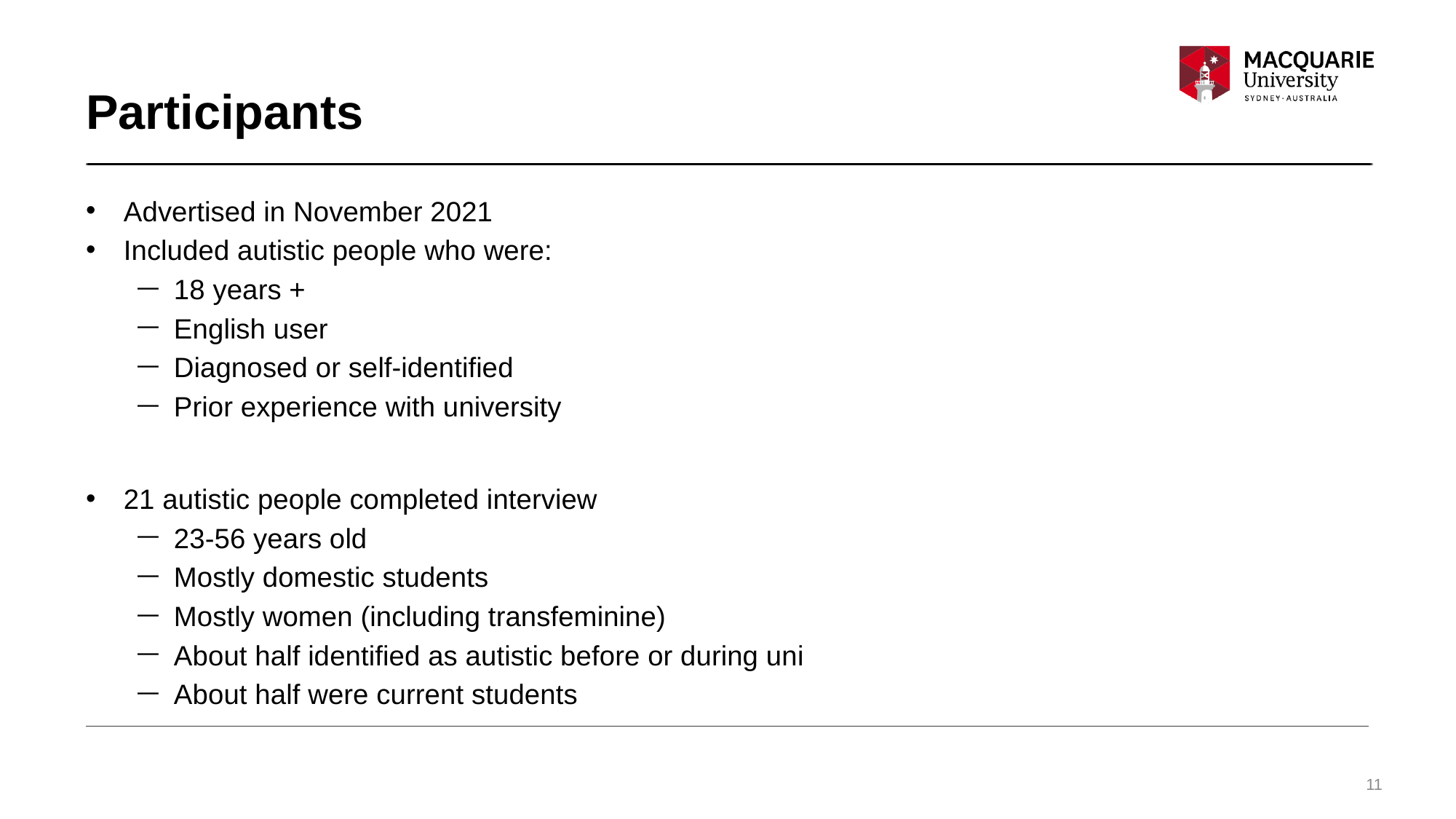

# Participants
Advertised in November 2021
Included autistic people who were:
18 years +
English user
Diagnosed or self-identified
Prior experience with university

21 autistic people completed interview
23-56 years old
Mostly domestic students
Mostly women (including transfeminine)
About half identified as autistic before or during uni
About half were current students
11